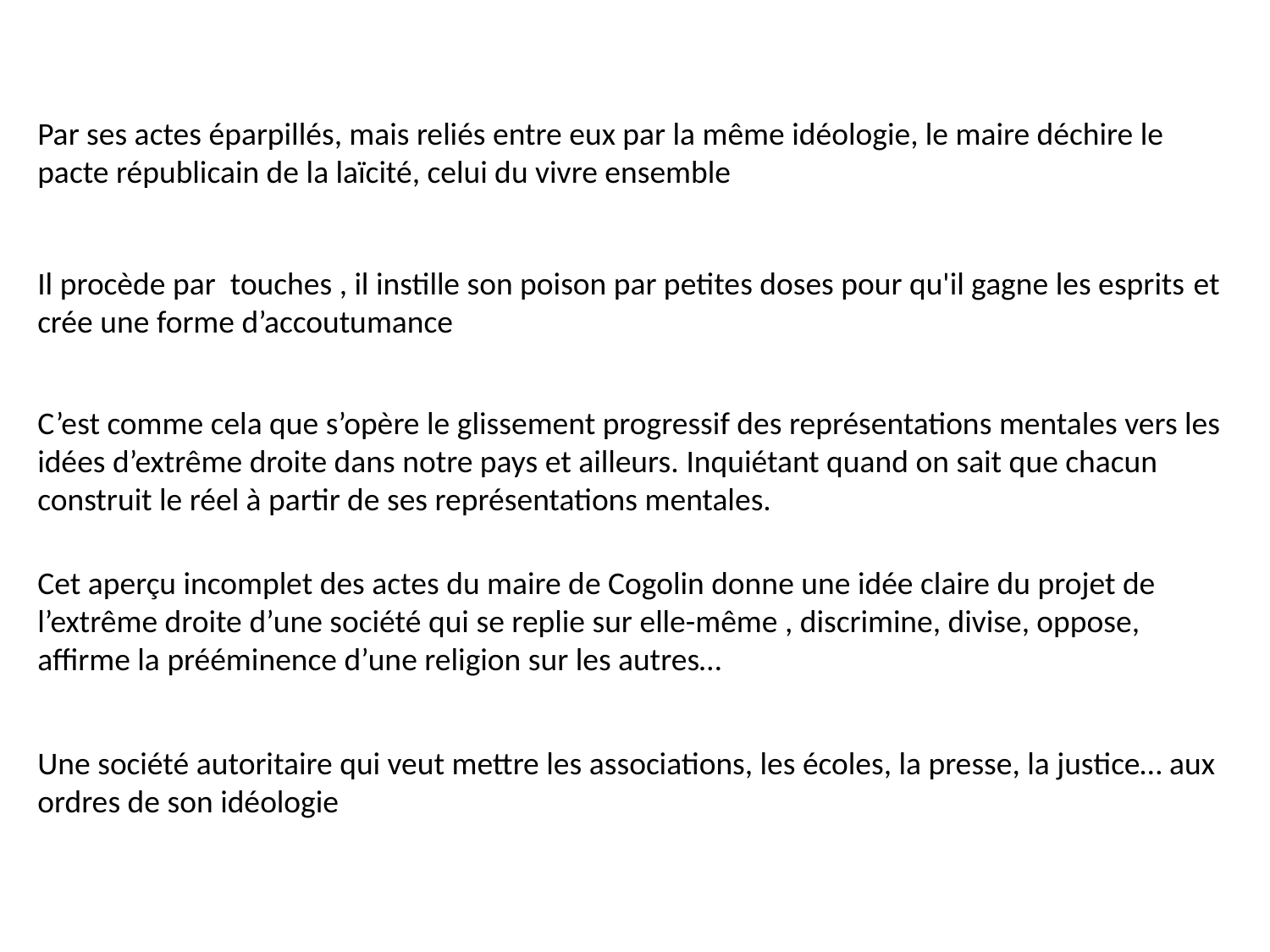

Par ses actes éparpillés, mais reliés entre eux par la même idéologie, le maire déchire le pacte républicain de la laïcité, celui du vivre ensemble
Il procède par  touches , il instille son poison par petites doses pour qu'il gagne les esprits et crée une forme d’accoutumance
C’est comme cela que s’opère le glissement progressif des représentations mentales vers les idées d’extrême droite dans notre pays et ailleurs. Inquiétant quand on sait que chacun construit le réel à partir de ses représentations mentales.
Cet aperçu incomplet des actes du maire de Cogolin donne une idée claire du projet de l’extrême droite d’une société qui se replie sur elle-même , discrimine, divise, oppose, affirme la prééminence d’une religion sur les autres…

Une société autoritaire qui veut mettre les associations, les écoles, la presse, la justice… aux ordres de son idéologie